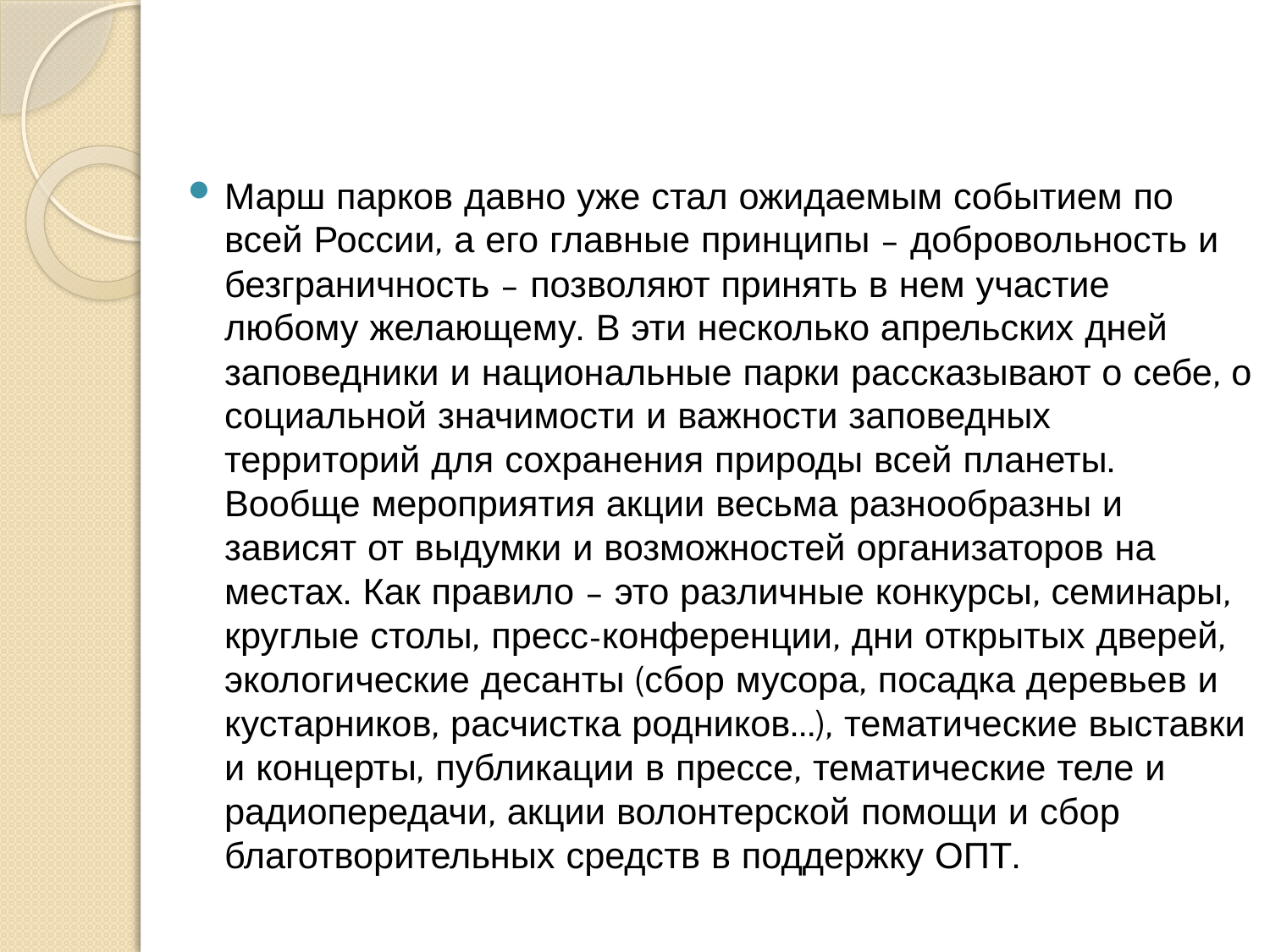

Марш парков давно уже стал ожидаемым событием по всей России, а его главные принципы – добровольность и безграничность – позволяют принять в нем участие любому желающему. В эти несколько апрельских дней заповедники и национальные парки рассказывают о себе, о социальной значимости и важности заповедных территорий для сохранения природы всей планеты. Вообще мероприятия акции весьма разнообразны и зависят от выдумки и возможностей организаторов на местах. Как правило – это различные конкурсы, семинары, круглые столы, пресс-конференции, дни открытых дверей, экологические десанты (сбор мусора, посадка деревьев и кустарников, расчистка родников…), тематические выставки и концерты, публикации в прессе, тематические теле и радиопередачи, акции волонтерской помощи и сбор благотворительных средств в поддержку ОПТ.